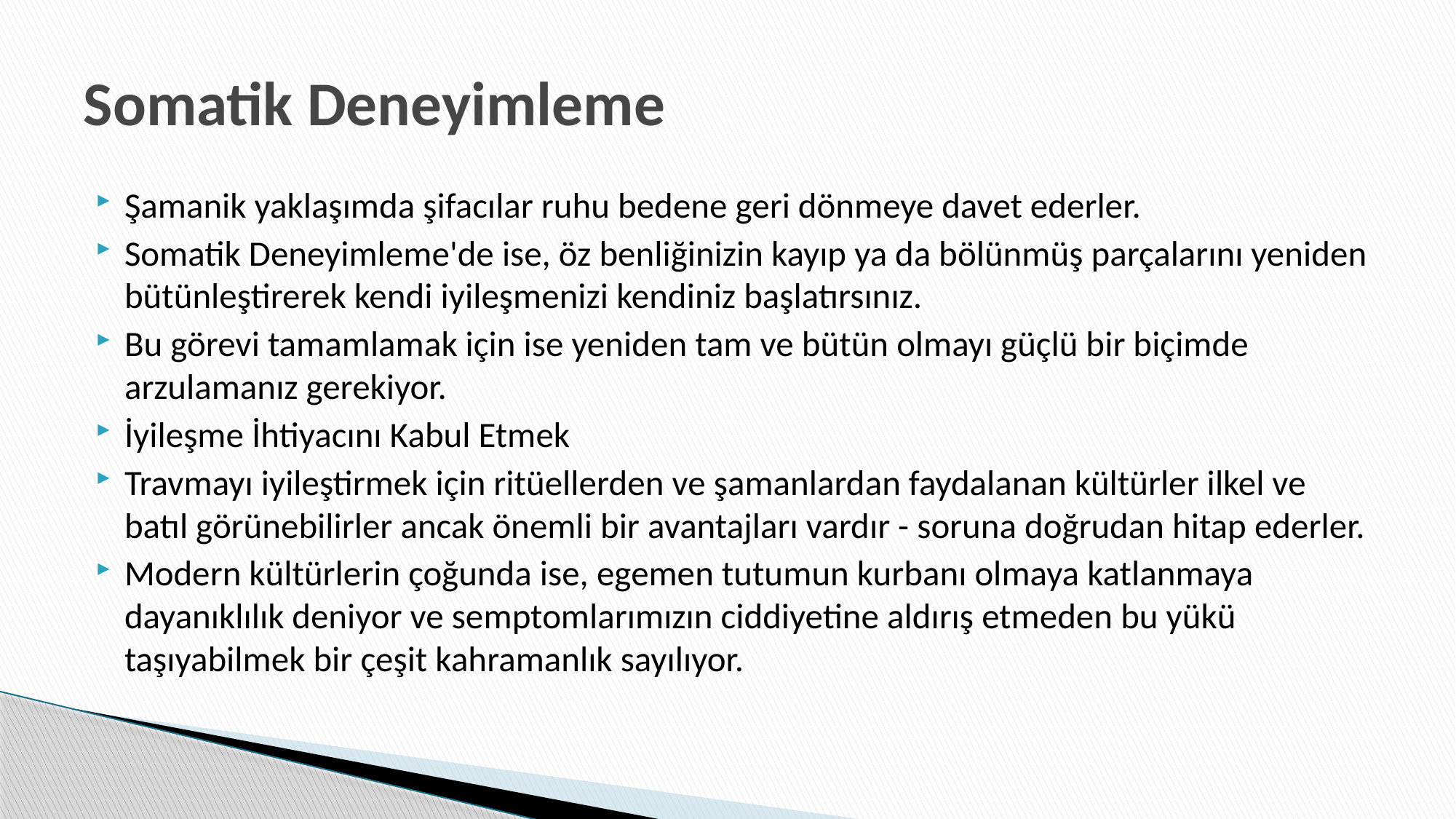

# Somatik Deneyimleme
Şamanik yaklaşımda şifacılar ruhu bedene geri dönmeye davet ederler.
Somatik Deneyimleme'de ise, öz benliğinizin kayıp ya da bölünmüş parçalarını yeniden bütünleştirerek kendi iyileşmenizi kendiniz başlatırsınız.
Bu görevi tamamlamak için ise yeniden tam ve bütün olmayı güçlü bir biçimde arzulamanız gerekiyor.
İyileşme İhtiyacını Kabul Etmek
Travmayı iyileştirmek için ritüellerden ve şamanlardan faydalanan kültürler ilkel ve batıl görünebilirler ancak önemli bir avantajları vardır - soruna doğrudan hitap ederler.
Modern kültürlerin çoğunda ise, egemen tutumun kurbanı olmaya katlanmaya dayanıklılık deniyor ve semptomlarımızın ciddiyetine aldırış etmeden bu yükü taşıyabilmek bir çeşit kahramanlık sayılıyor.